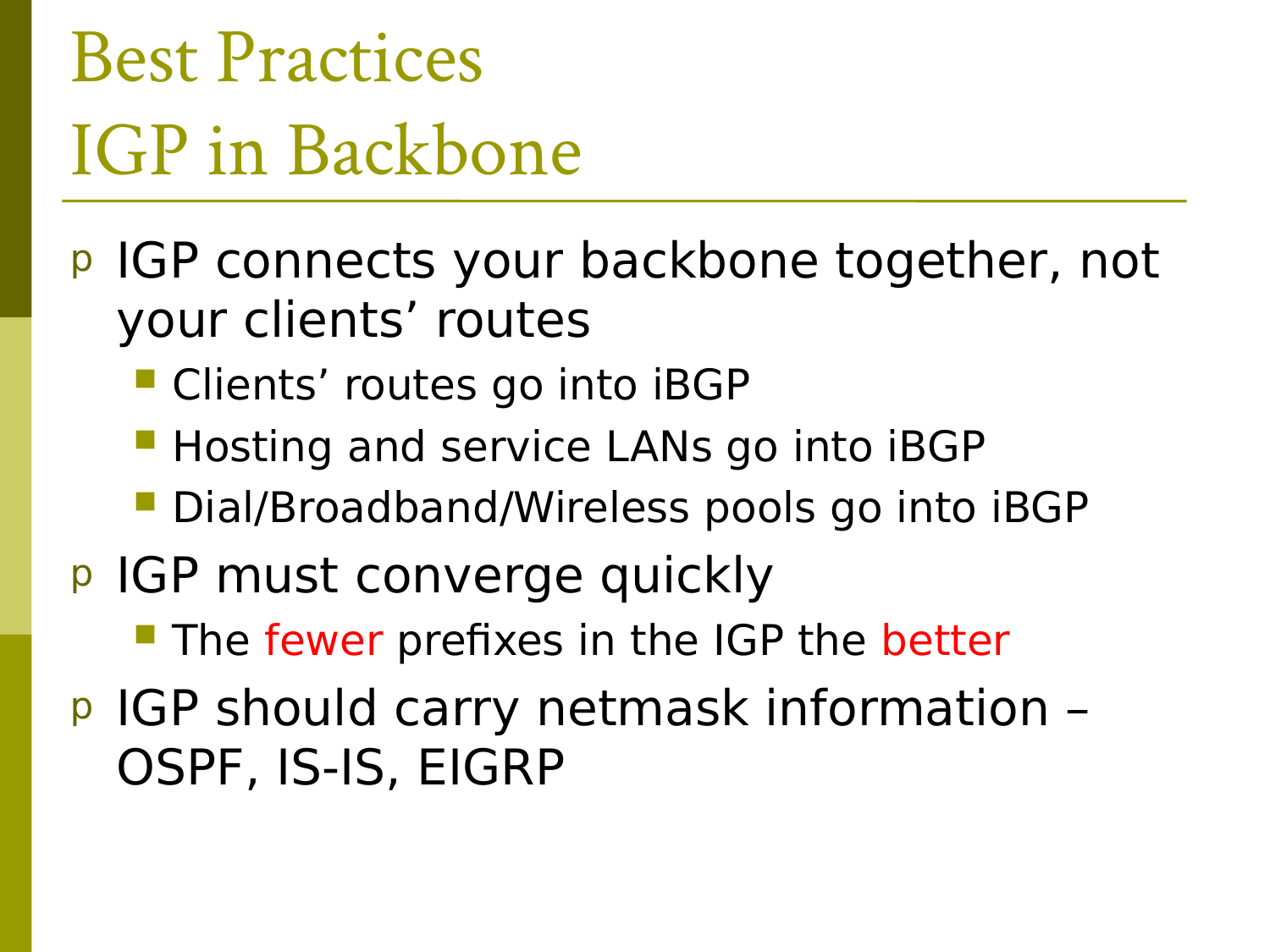

# Best Practices IGP in Backbone
IGP connects your backbone together, not your clients’ routes
Clients’ routes go into iBGP
Hosting and service LANs go into iBGP
Dial/Broadband/Wireless pools go into iBGP
IGP must converge quickly
The fewer prefixes in the IGP the better
IGP should carry netmask information – OSPF, IS-IS, EIGRP